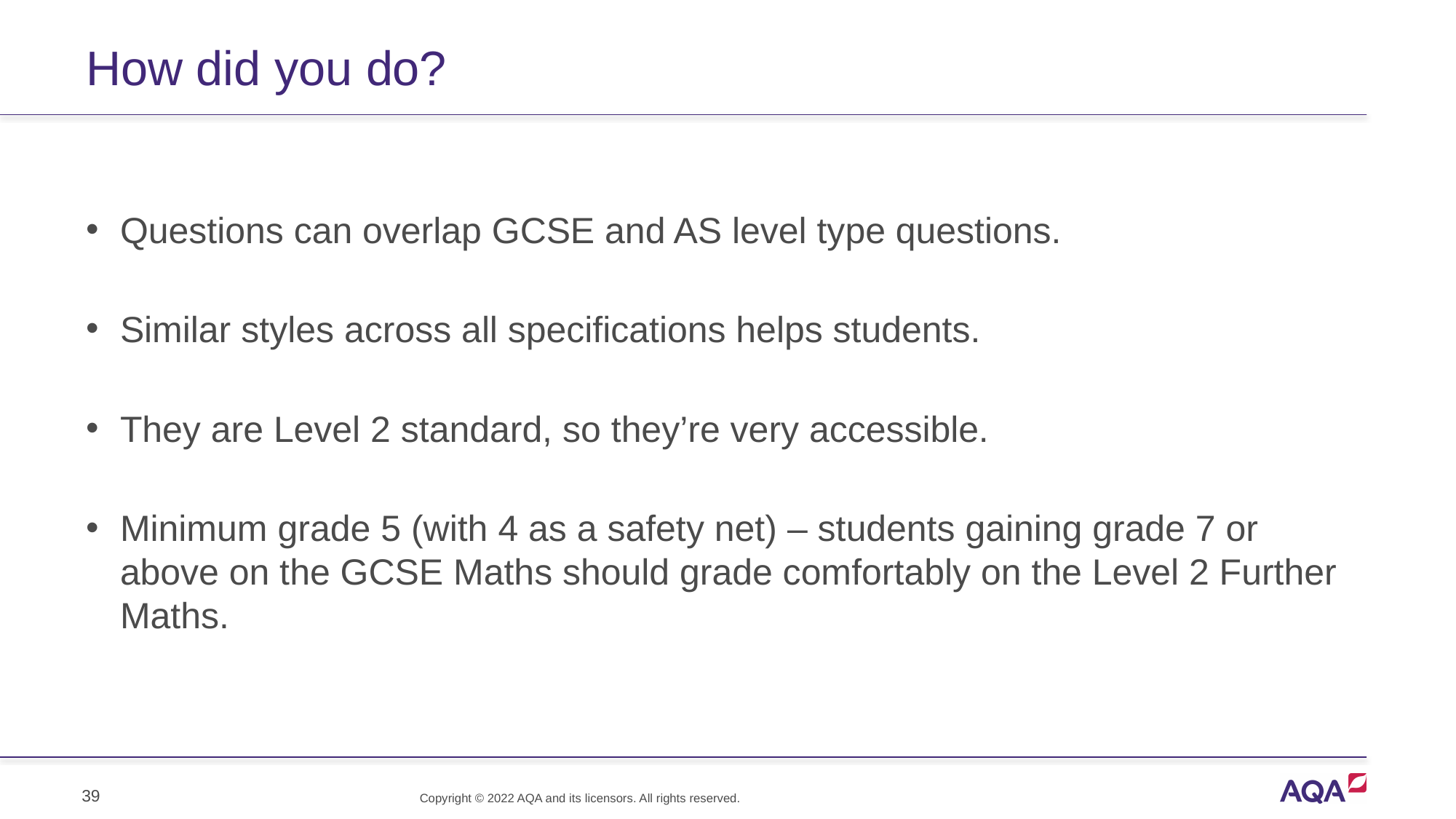

# How did you do?
Questions can overlap GCSE and AS level type questions.

Similar styles across all specifications helps students.

They are Level 2 standard, so they’re very accessible.

Minimum grade 5 (with 4 as a safety net) – students gaining grade 7 or above on the GCSE Maths should grade comfortably on the Level 2 Further Maths.

39
Copyright © 2022 AQA and its licensors. All rights reserved.